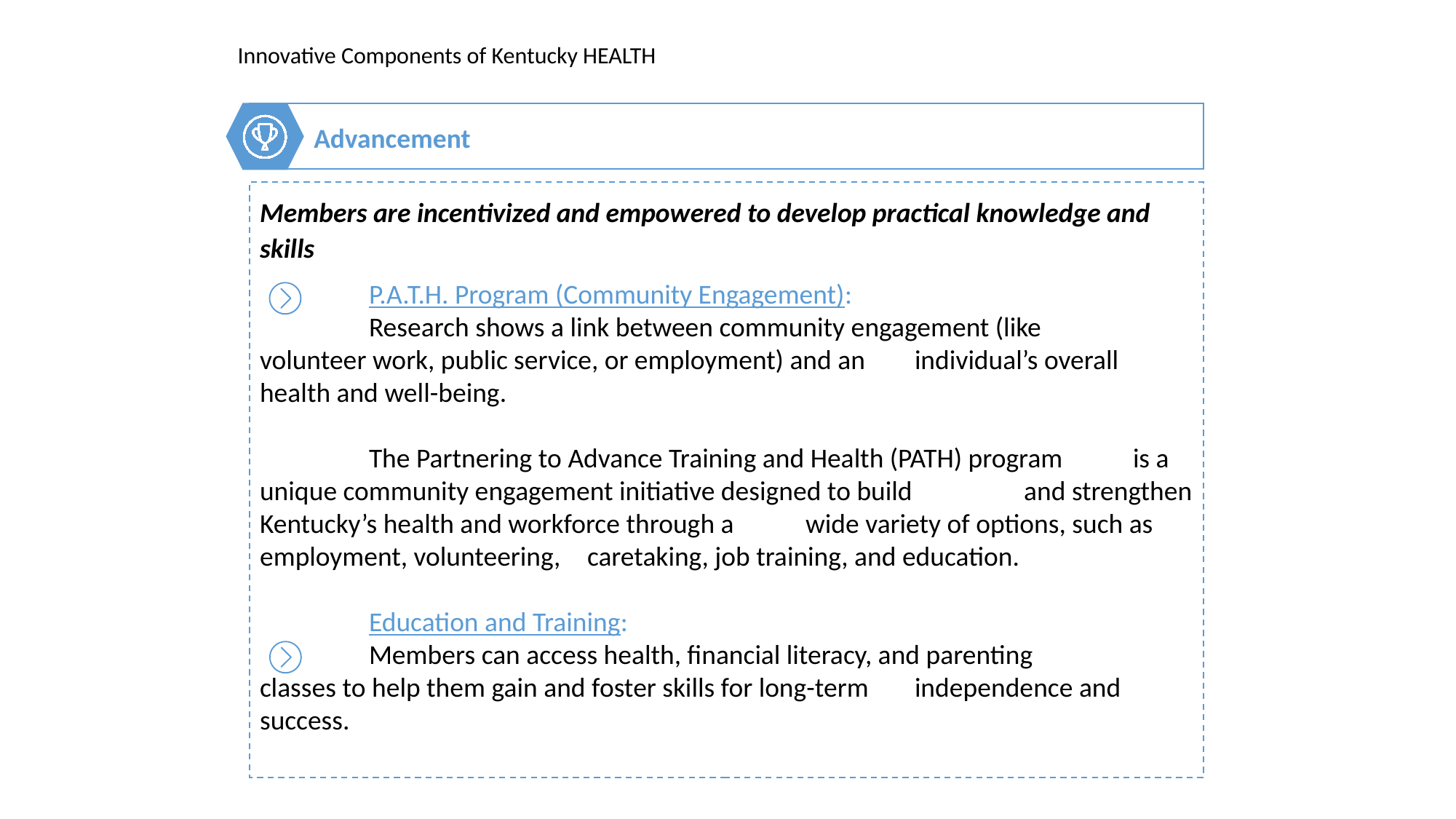

# Innovative Components of Kentucky HEALTH

Advancement
Members are incentivized and empowered to develop practical knowledge and skills

	P.A.T.H. Program (Community Engagement):
	Research shows a link between community engagement (like 	volunteer work, public service, or employment) and an 	individual’s overall health and well-being.

	The Partnering to Advance Training and Health (PATH) program 	is a unique community engagement initiative designed to build 	and strengthen Kentucky’s health and workforce through a 	wide variety of options, such as employment, volunteering, 	caretaking, job training, and education.

	Education and Training:
	Members can access health, financial literacy, and parenting 	classes to help them gain and foster skills for long-term 	independence and success.